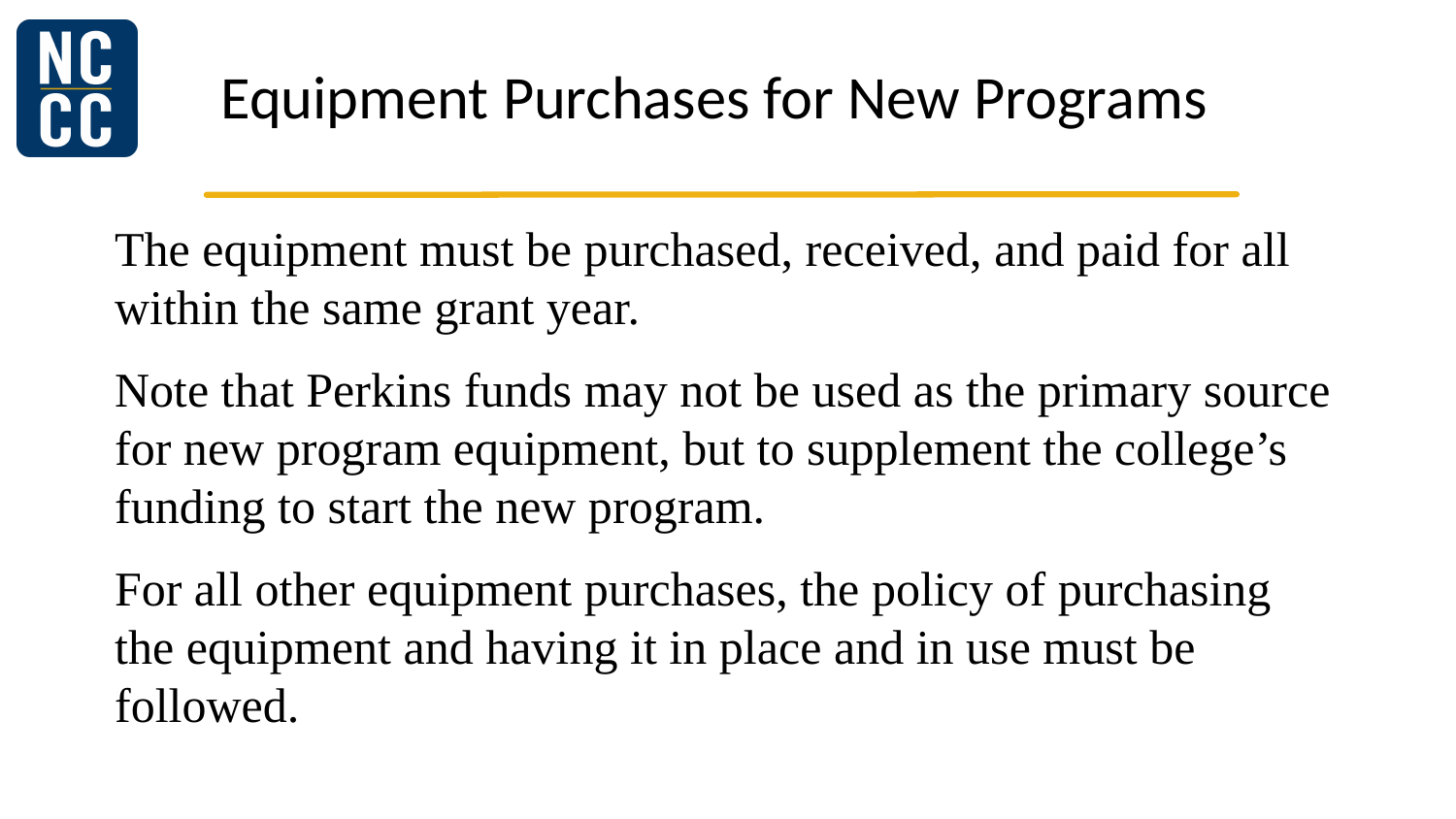

# Equipment Purchases for New Programs
The equipment must be purchased, received, and paid for all within the same grant year.
Note that Perkins funds may not be used as the primary source for new program equipment, but to supplement the college’s funding to start the new program.
For all other equipment purchases, the policy of purchasing the equipment and having it in place and in use must be followed.